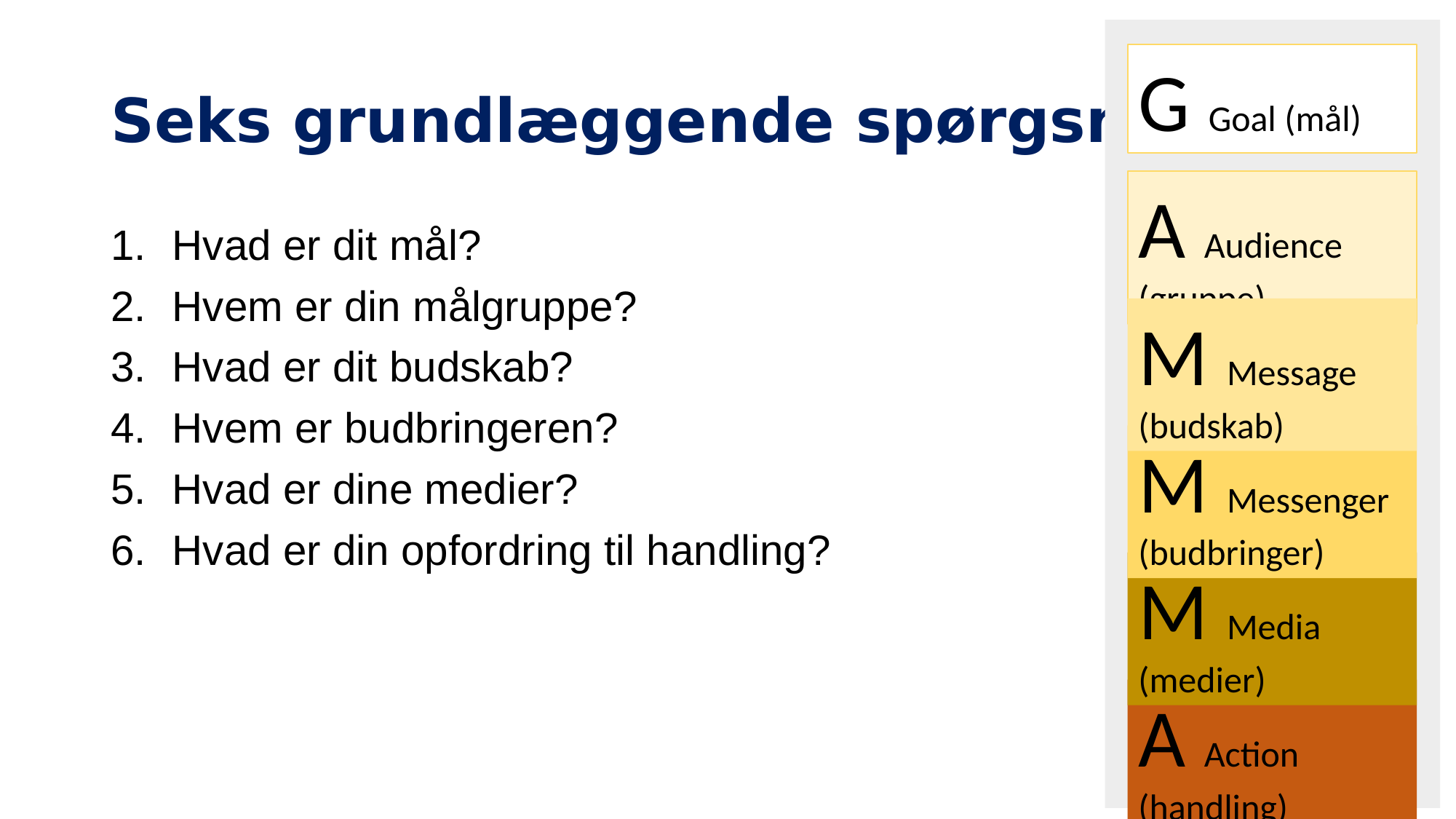

G Goal (mål)
A Audience (gruppe)
M Message (budskab)
M Messenger (budbringer)
M Media (medier)
A Action (handling)
# Seks grundlæggende spørgsmål
Hvad er dit mål?
Hvem er din målgruppe?
Hvad er dit budskab?
Hvem er budbringeren?
Hvad er dine medier?
Hvad er din opfordring til handling?